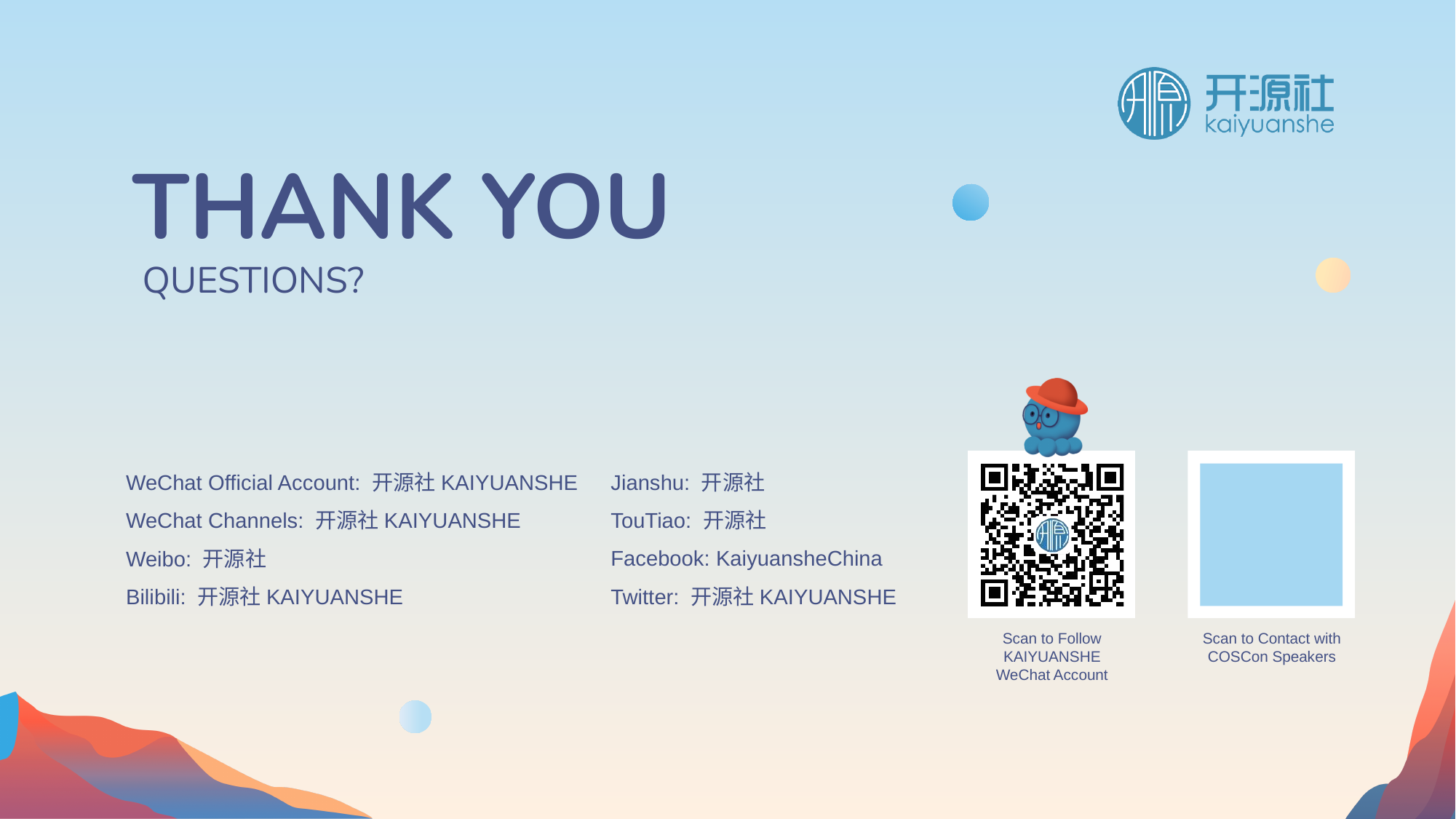

THANK YOU
 QUESTIONS?

Scan to Contact with COSCon Speakers